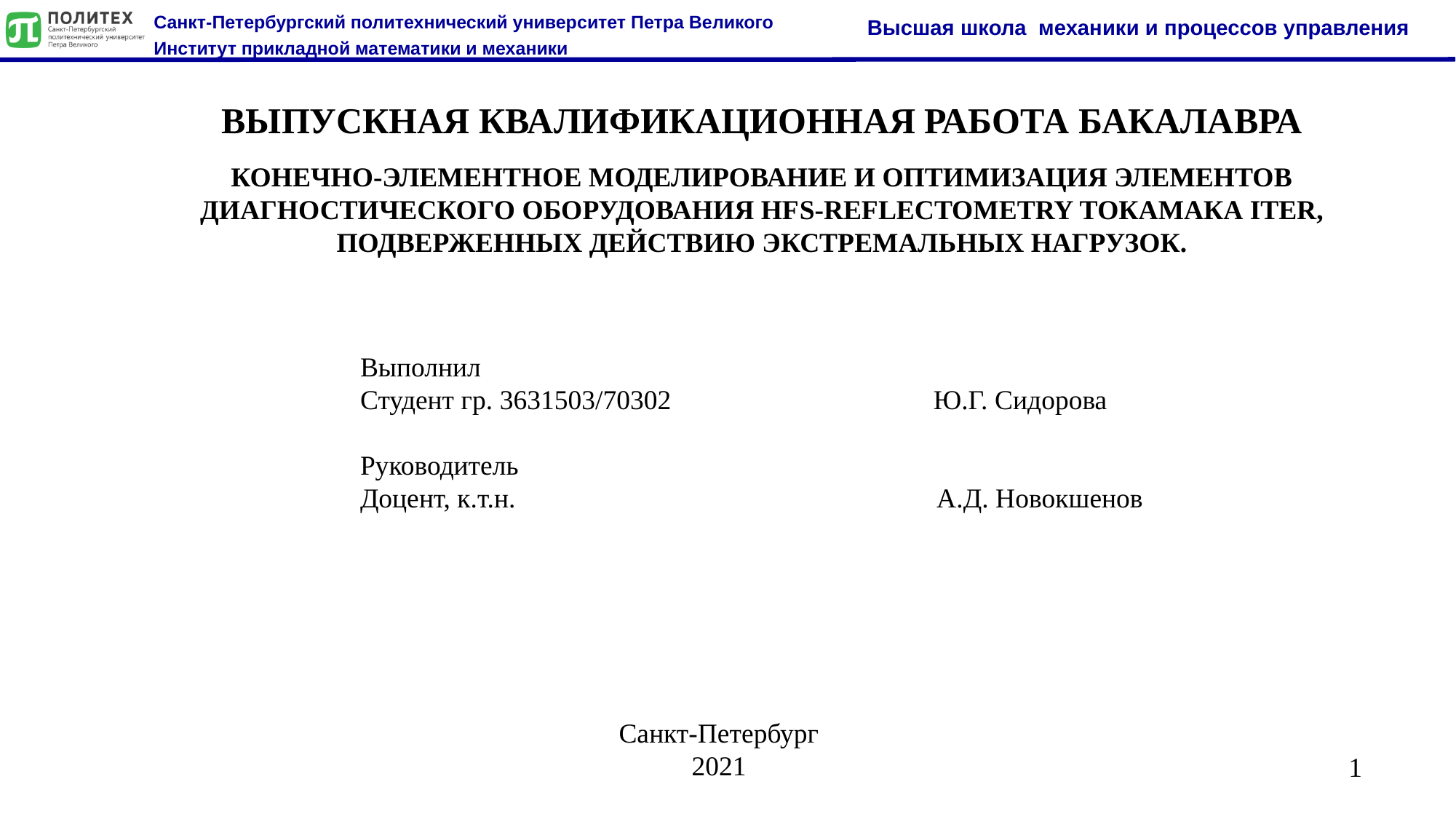

ВЫПУСКНАЯ КВАЛИФИКАЦИОННАЯ РАБОТА БАКАЛАВРА

КОНЕЧНО-ЭЛЕМЕНТНОЕ МОДЕЛИРОВАНИЕ И ОПТИМИЗАЦИЯ ЭЛЕМЕНТОВ ДИАГНОСТИЧЕСКОГО ОБОРУДОВАНИЯ HFS-REFLECTOMETRY ТОКАМАКА ITER, ПОДВЕРЖЕННЫХ ДЕЙСТВИЮ ЭКСТРЕМАЛЬНЫХ НАГРУЗОК.
Выполнил
Студент гр. 3631503/70302                                      Ю.Г. Сидорова

Руководитель
Доцент, к.т.н.                                                             А.Д. Новокшенов

Санкт-Петербург
2021
1